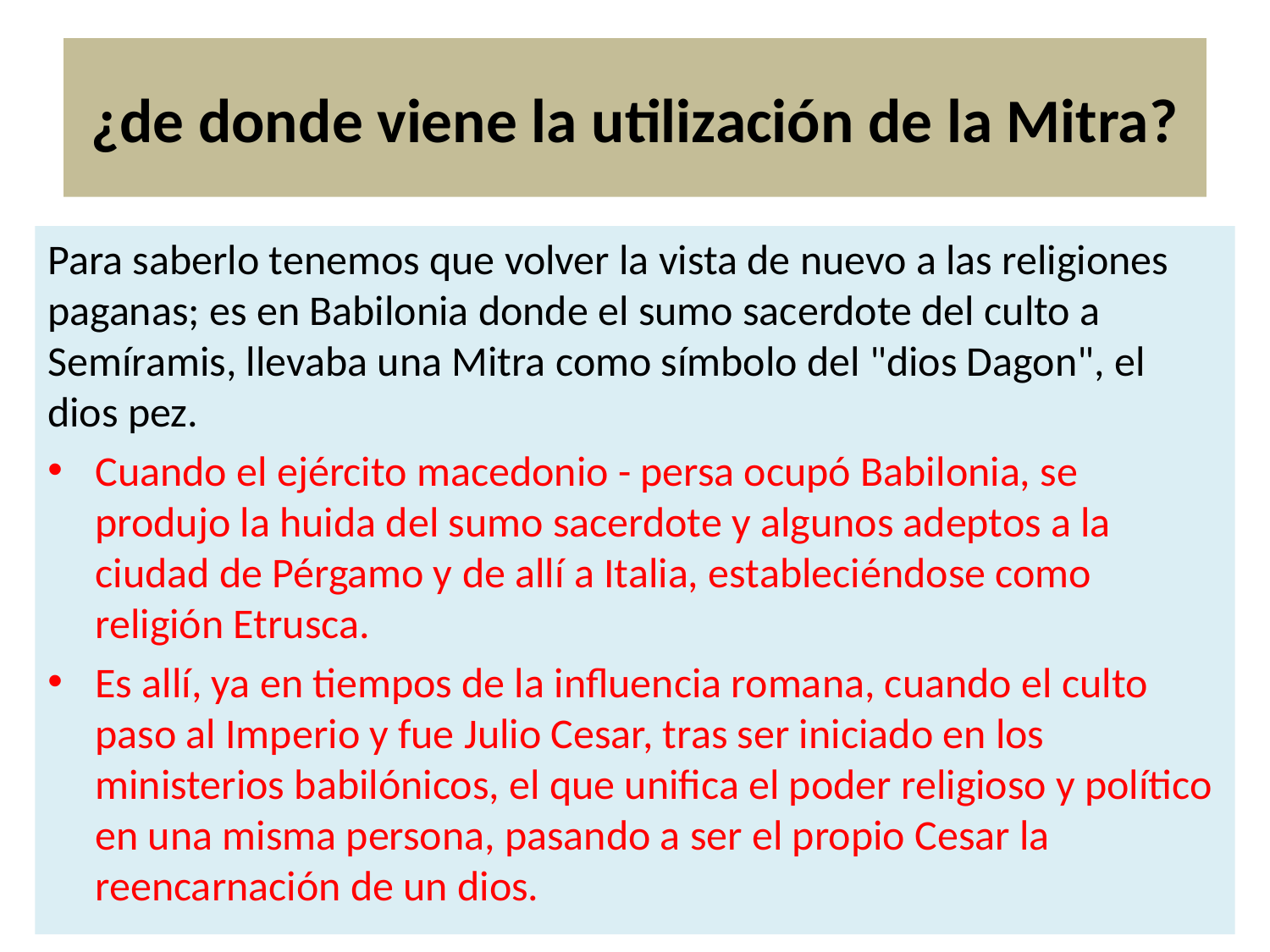

# ¿de donde viene la utilización de la Mitra?
Para saberlo tenemos que volver la vista de nuevo a las religiones paganas; es en Babilonia donde el sumo sacerdote del culto a Semíramis, llevaba una Mitra como símbolo del "dios Dagon", el dios pez.
Cuando el ejército macedonio - persa ocupó Babilonia, se produjo la huida del sumo sacerdote y algunos adeptos a la ciudad de Pérgamo y de allí a Italia, estableciéndose como religión Etrusca.
Es allí, ya en tiempos de la influencia romana, cuando el culto paso al Imperio y fue Julio Cesar, tras ser iniciado en los ministerios babilónicos, el que unifica el poder religioso y político en una misma persona, pasando a ser el propio Cesar la reencarnación de un dios.